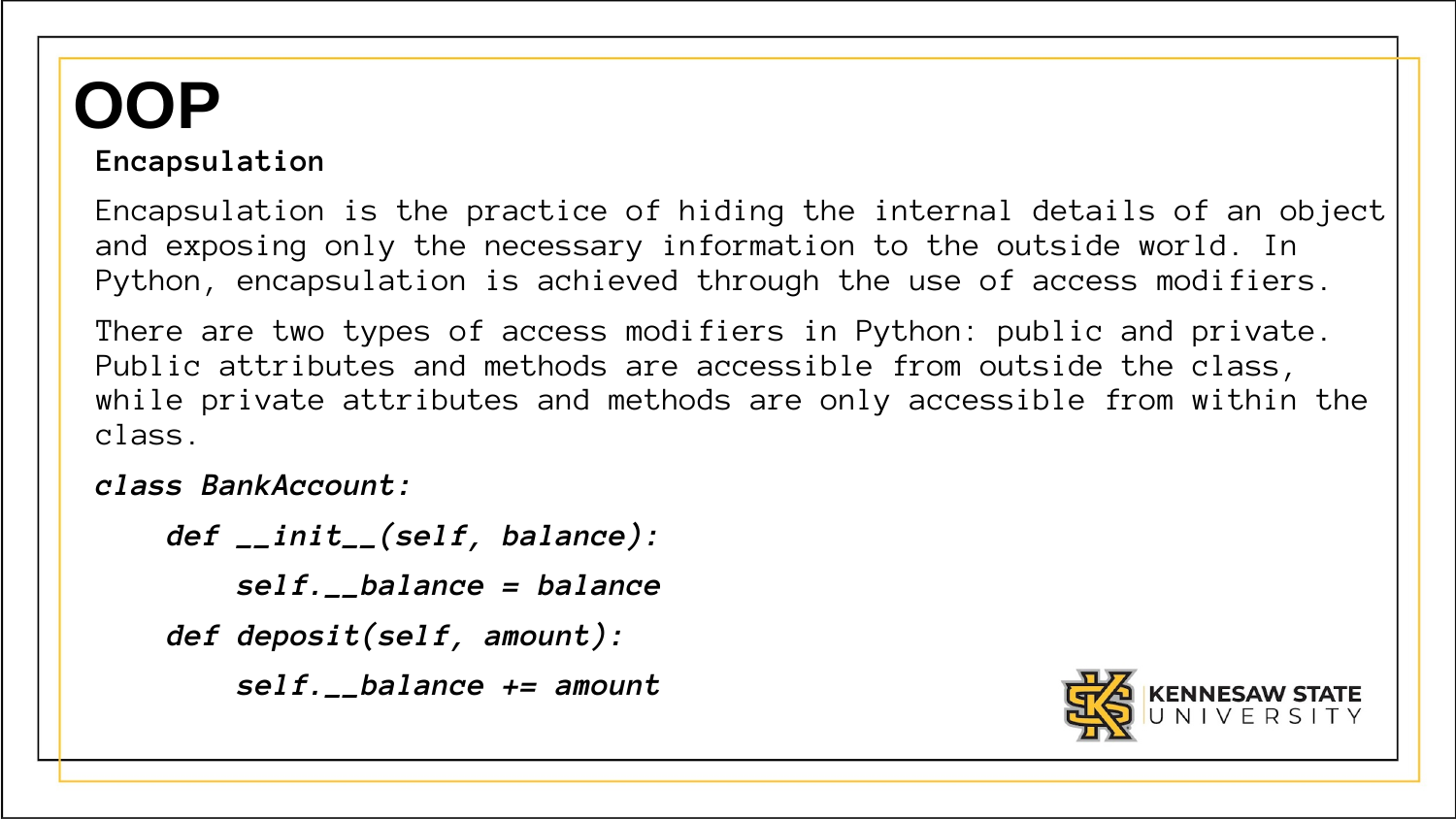

OOP
Encapsulation
Encapsulation is the practice of hiding the internal details of an object and exposing only the necessary information to the outside world. In Python, encapsulation is achieved through the use of access modifiers.
There are two types of access modifiers in Python: public and private. Public attributes and methods are accessible from outside the class, while private attributes and methods are only accessible from within the class.
class BankAccount:
    def __init__(self, balance):
        self.__balance = balance
    def deposit(self, amount):
        self.__balance += amount